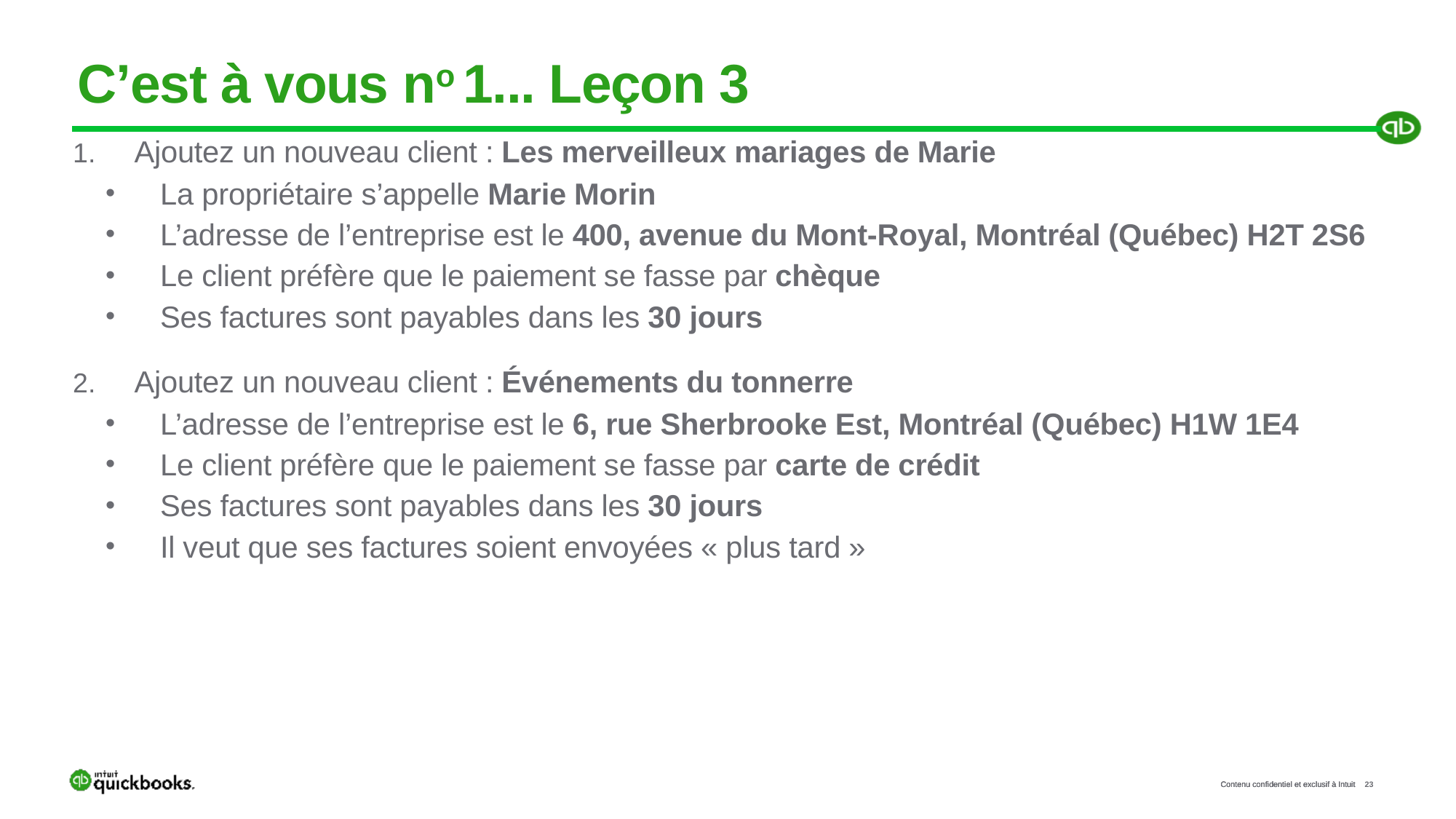

# C’est à vous no 1... Leçon 3
Ajoutez un nouveau client : Les merveilleux mariages de Marie
La propriétaire s’appelle Marie Morin
L’adresse de l’entreprise est le 400, avenue du Mont-Royal, Montréal (Québec) H2T 2S6
Le client préfère que le paiement se fasse par chèque
Ses factures sont payables dans les 30 jours
Ajoutez un nouveau client : Événements du tonnerre
L’adresse de l’entreprise est le 6, rue Sherbrooke Est, Montréal (Québec) H1W 1E4
Le client préfère que le paiement se fasse par carte de crédit
Ses factures sont payables dans les 30 jours
Il veut que ses factures soient envoyées « plus tard »